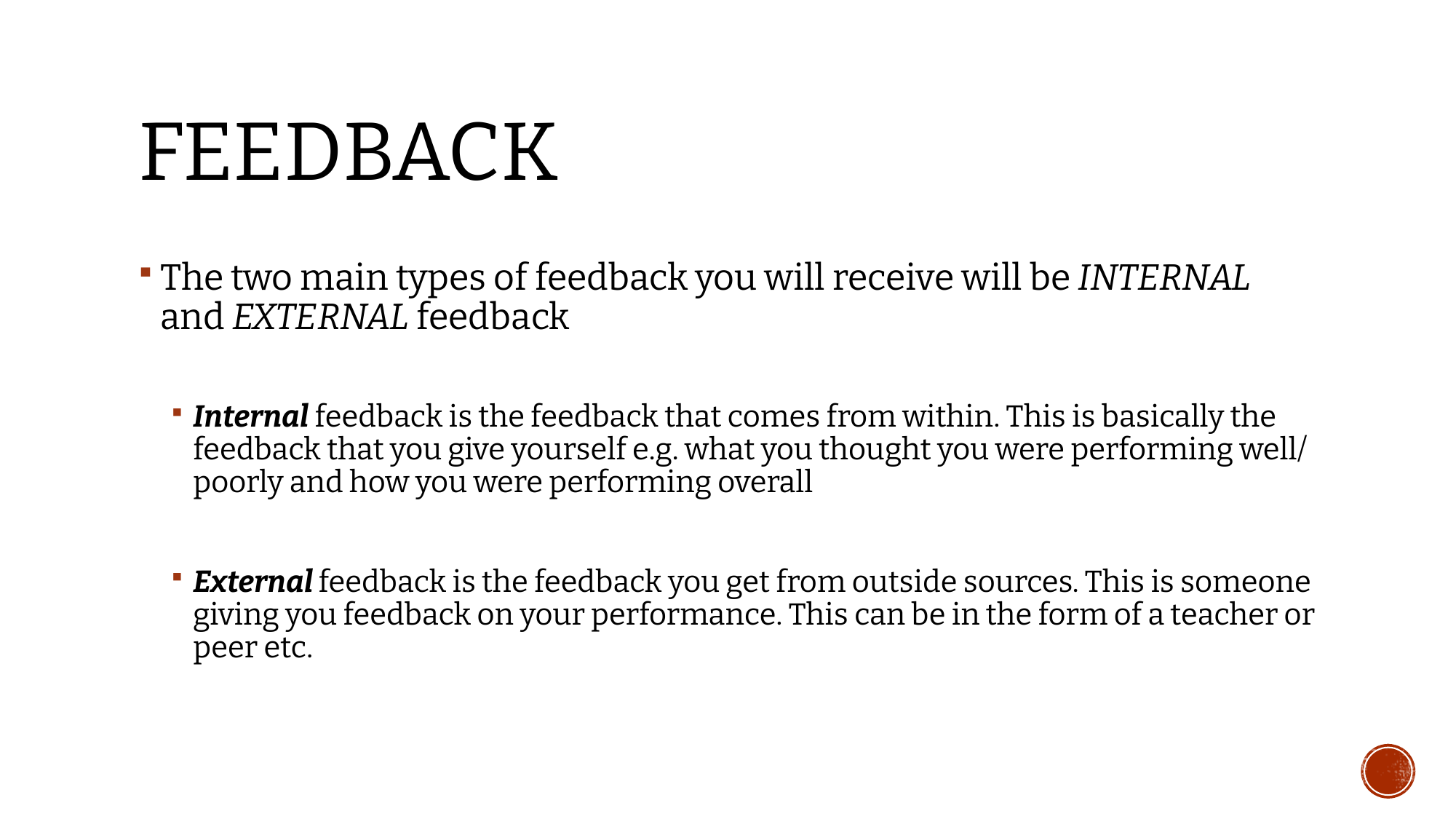

# feedback
The two main types of feedback you will receive will be INTERNAL and EXTERNAL feedback

Internal feedback is the feedback that comes from within. This is basically the feedback that you give yourself e.g. what you thought you were performing well/ poorly and how you were performing overall

External feedback is the feedback you get from outside sources. This is someone giving you feedback on your performance. This can be in the form of a teacher or peer etc.